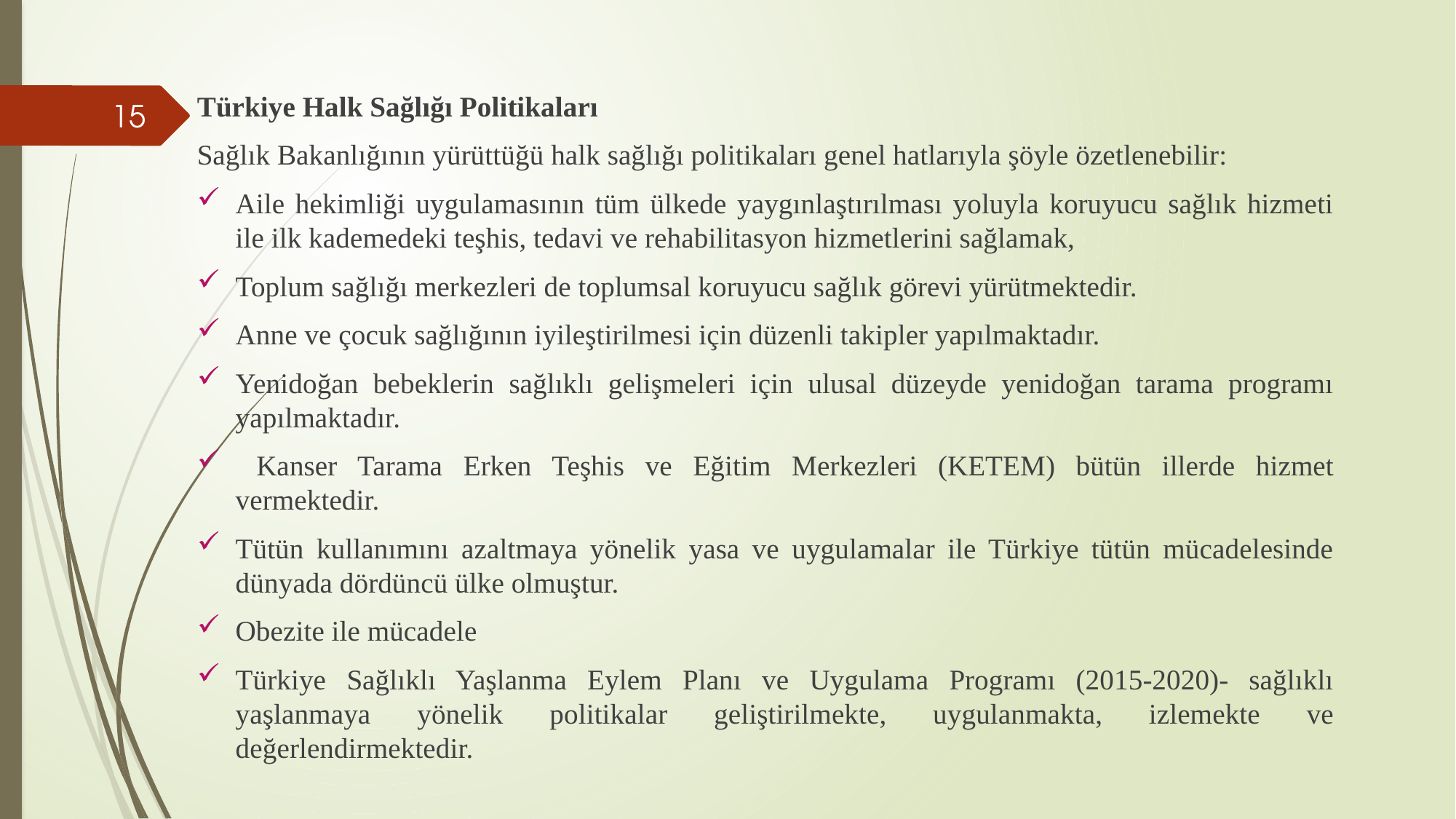

Türkiye Halk Sağlığı Politikaları
Sağlık Bakanlığının yürüttüğü halk sağlığı politikaları genel hatlarıyla şöyle özetlenebilir:
	Aile hekimliği uygulamasının tüm ülkede yaygınlaştırılması yoluyla koruyucu sağlık hizmeti ile ilk kademedeki teşhis, tedavi ve rehabilitasyon hizmetlerini sağlamak,
Toplum sağlığı merkezleri de toplumsal koruyucu sağlık görevi yürütmektedir.
Anne ve çocuk sağlığının iyileştirilmesi için düzenli takipler yapılmaktadır.
Yenidoğan bebeklerin sağlıklı gelişmeleri için ulusal düzeyde yenidoğan tarama programı yapılmaktadır.
 Kanser Tarama Erken Teşhis ve Eğitim Merkezleri (KETEM) bütün illerde hizmet vermektedir.
Tütün kullanımını azaltmaya yönelik yasa ve uygulamalar ile Türkiye tütün mücadelesinde dünyada dördüncü ülke olmuştur.
Obezite ile mücadele
Türkiye Sağlıklı Yaşlanma Eylem Planı ve Uygulama Programı (2015-2020)- sağlıklı yaşlanmaya yönelik politikalar geliştirilmekte, uygulanmakta, izlemekte ve değerlendirmektedir.

15